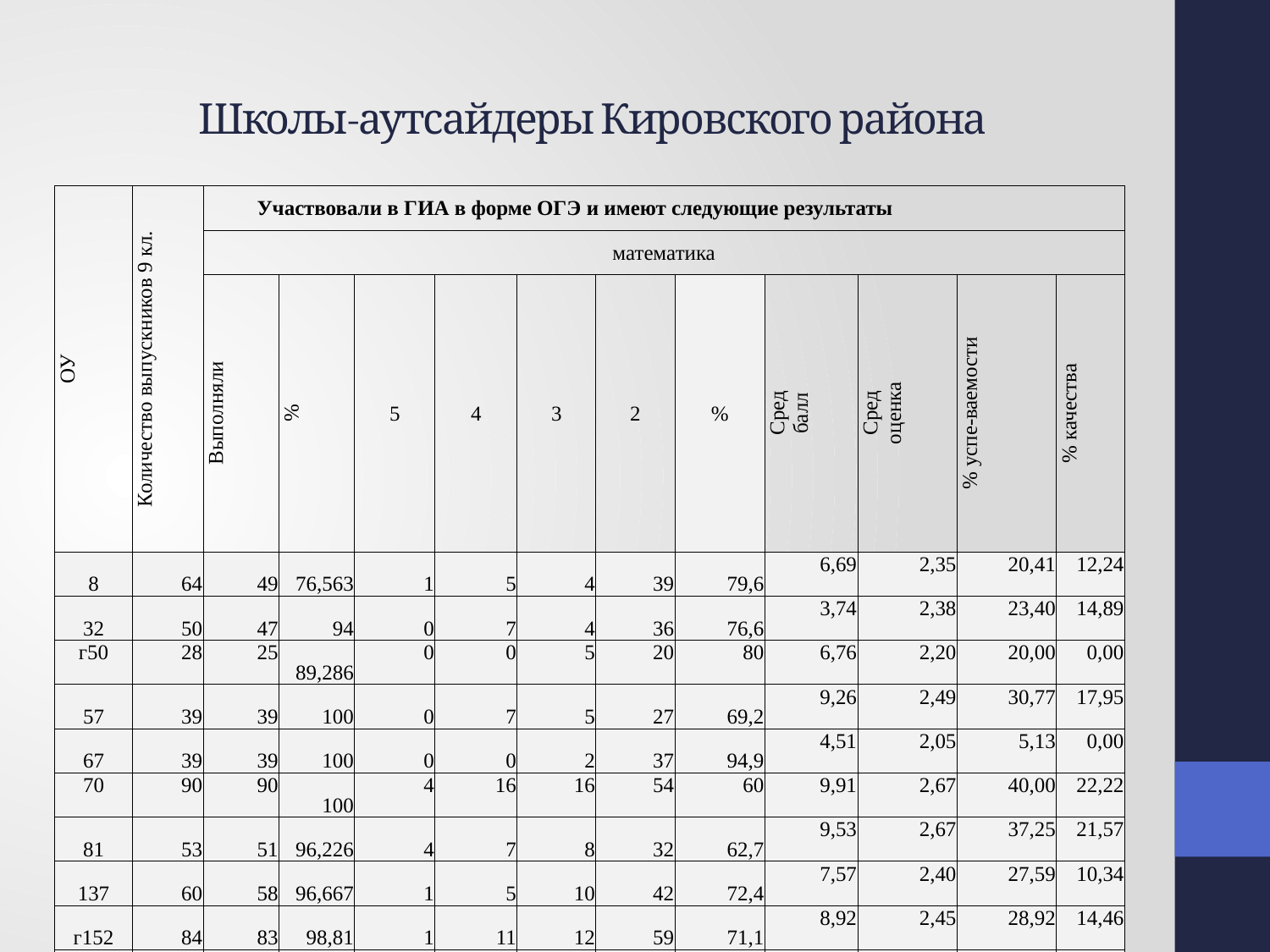

# Школы-аутсайдеры Кировского района
| ОУ | Количество выпускников 9 кл. | Участвовали в ГИА в форме ОГЭ и имеют следующие результаты |  |  |  |  |  |  |  |  |  |  |
| --- | --- | --- | --- | --- | --- | --- | --- | --- | --- | --- | --- | --- |
|  |  | математика |  |  |  |  |  |  |  |  |  |  |
|  |  | Выполняли | % | 5 | 4 | 3 | 2 | % | Сред балл | Сред оценка | % успе-ваемости | % качества |
| 8 | 64 | 49 | 76,563 | 1 | 5 | 4 | 39 | 79,6 | 6,69 | 2,35 | 20,41 | 12,24 |
| 32 | 50 | 47 | 94 | 0 | 7 | 4 | 36 | 76,6 | 3,74 | 2,38 | 23,40 | 14,89 |
| г50 | 28 | 25 | 89,286 | 0 | 0 | 5 | 20 | 80 | 6,76 | 2,20 | 20,00 | 0,00 |
| 57 | 39 | 39 | 100 | 0 | 7 | 5 | 27 | 69,2 | 9,26 | 2,49 | 30,77 | 17,95 |
| 67 | 39 | 39 | 100 | 0 | 0 | 2 | 37 | 94,9 | 4,51 | 2,05 | 5,13 | 0,00 |
| 70 | 90 | 90 | 100 | 4 | 16 | 16 | 54 | 60 | 9,91 | 2,67 | 40,00 | 22,22 |
| 81 | 53 | 51 | 96,226 | 4 | 7 | 8 | 32 | 62,7 | 9,53 | 2,67 | 37,25 | 21,57 |
| 137 | 60 | 58 | 96,667 | 1 | 5 | 10 | 42 | 72,4 | 7,57 | 2,40 | 27,59 | 10,34 |
| г152 | 84 | 83 | 98,81 | 1 | 11 | 12 | 59 | 71,1 | 8,92 | 2,45 | 28,92 | 14,46 |
| г3 | 42 | 39 | 92,857 | 0 | 0 | 6 | 33 | 84,6 | 5,67 | 2,15 | 15,38 | 0,00 |
| г4 | 31 | 30 | 96,774 | 1 | 6 | 4 | 19 | 63,3 | 8,93 | 2,63 | 36,67 | 23,33 |